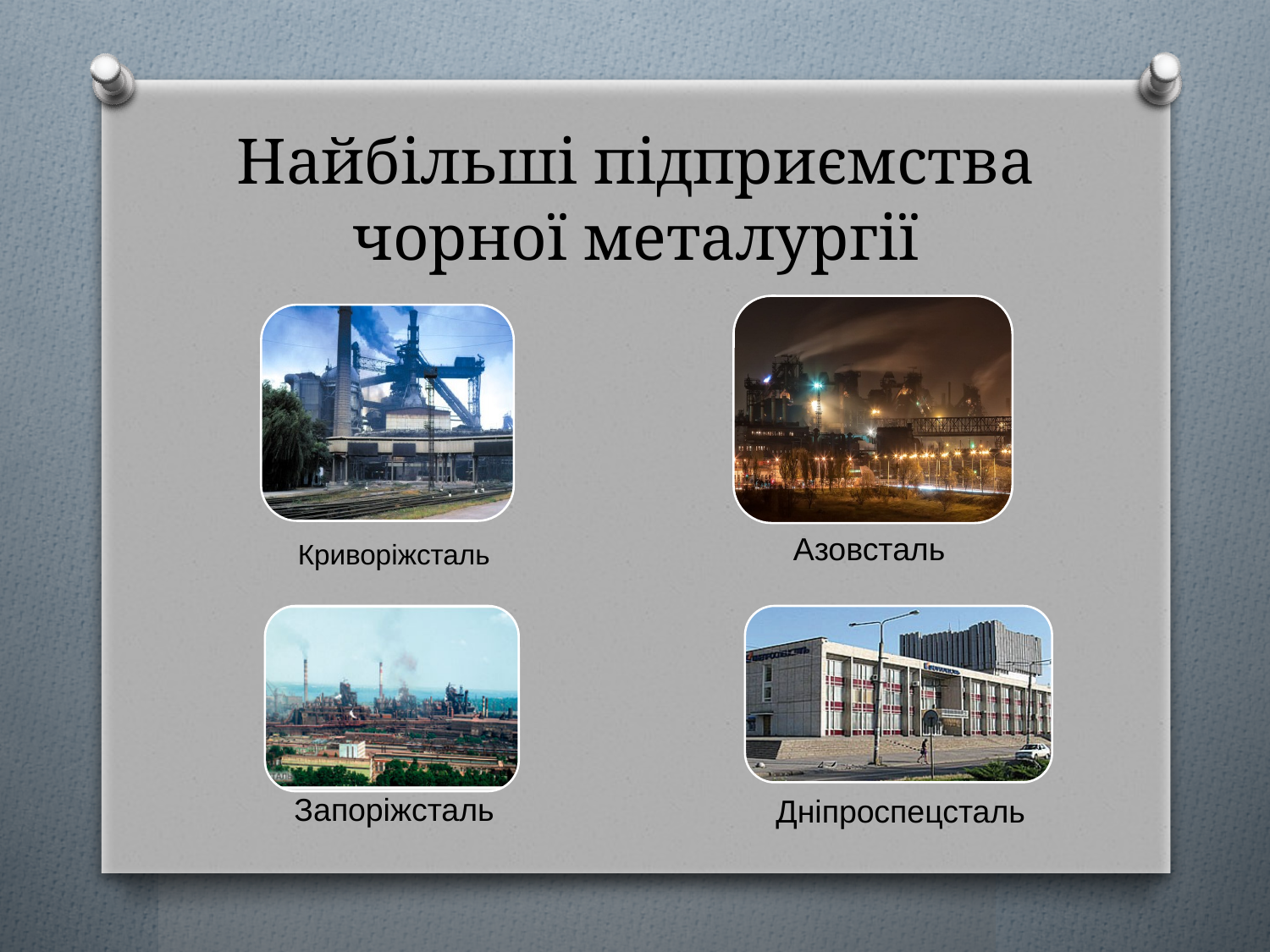

# Найбiльшi пiдприємства чорної металургiї
Криворiжсталь
Азовсталь
Запорiжсталь
Днiпроспецсталь